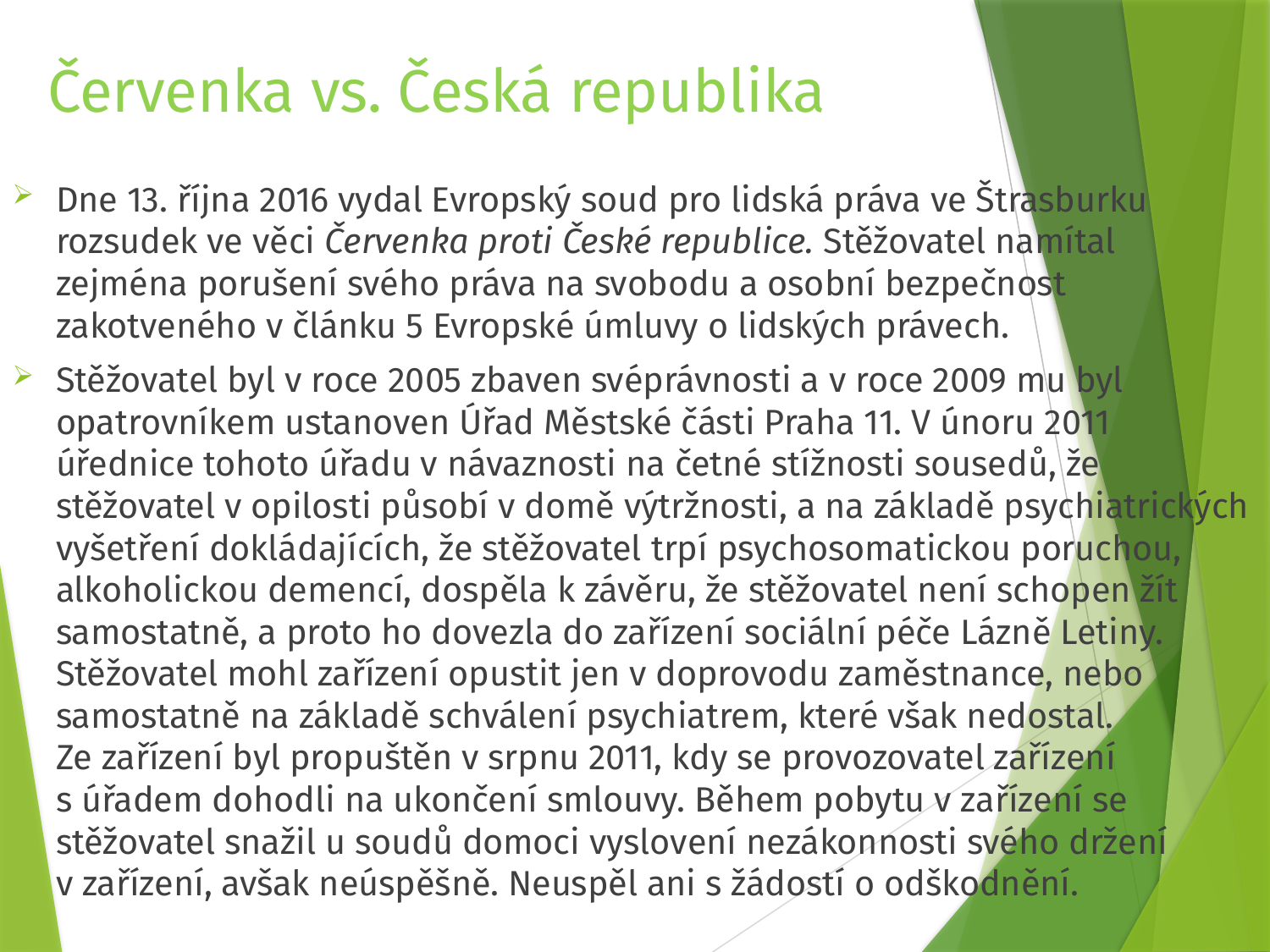

# Červenka vs. Česká republika

Dne 13. října 2016 vydal Evropský soud pro lidská práva ve Štrasburku rozsudek ve věci Červenka proti České republice. Stěžovatel namítal zejména porušení svého práva na svobodu a osobní bezpečnost zakotveného v článku 5 Evropské úmluvy o lidských právech.
Stěžovatel byl v roce 2005 zbaven svéprávnosti a v roce 2009 mu byl opatrovníkem ustanoven Úřad Městské části Praha 11. V únoru 2011 úřednice tohoto úřadu v návaznosti na četné stížnosti sousedů, že stěžovatel v opilosti působí v domě výtržnosti, a na základě psychiatrických vyšetření dokládajících, že stěžovatel trpí psychosomatickou poruchou, alkoholickou demencí, dospěla k závěru, že stěžovatel není schopen žít samostatně, a proto ho dovezla do zařízení sociální péče Lázně Letiny. Stěžovatel mohl zařízení opustit jen v doprovodu zaměstnance, nebo samostatně na základě schválení psychiatrem, které však nedostal. Ze zařízení byl propuštěn v srpnu 2011, kdy se provozovatel zařízení s úřadem dohodli na ukončení smlouvy. Během pobytu v zařízení se stěžovatel snažil u soudů domoci vyslovení nezákonnosti svého držení v zařízení, avšak neúspěšně. Neuspěl ani s žádostí o odškodnění.